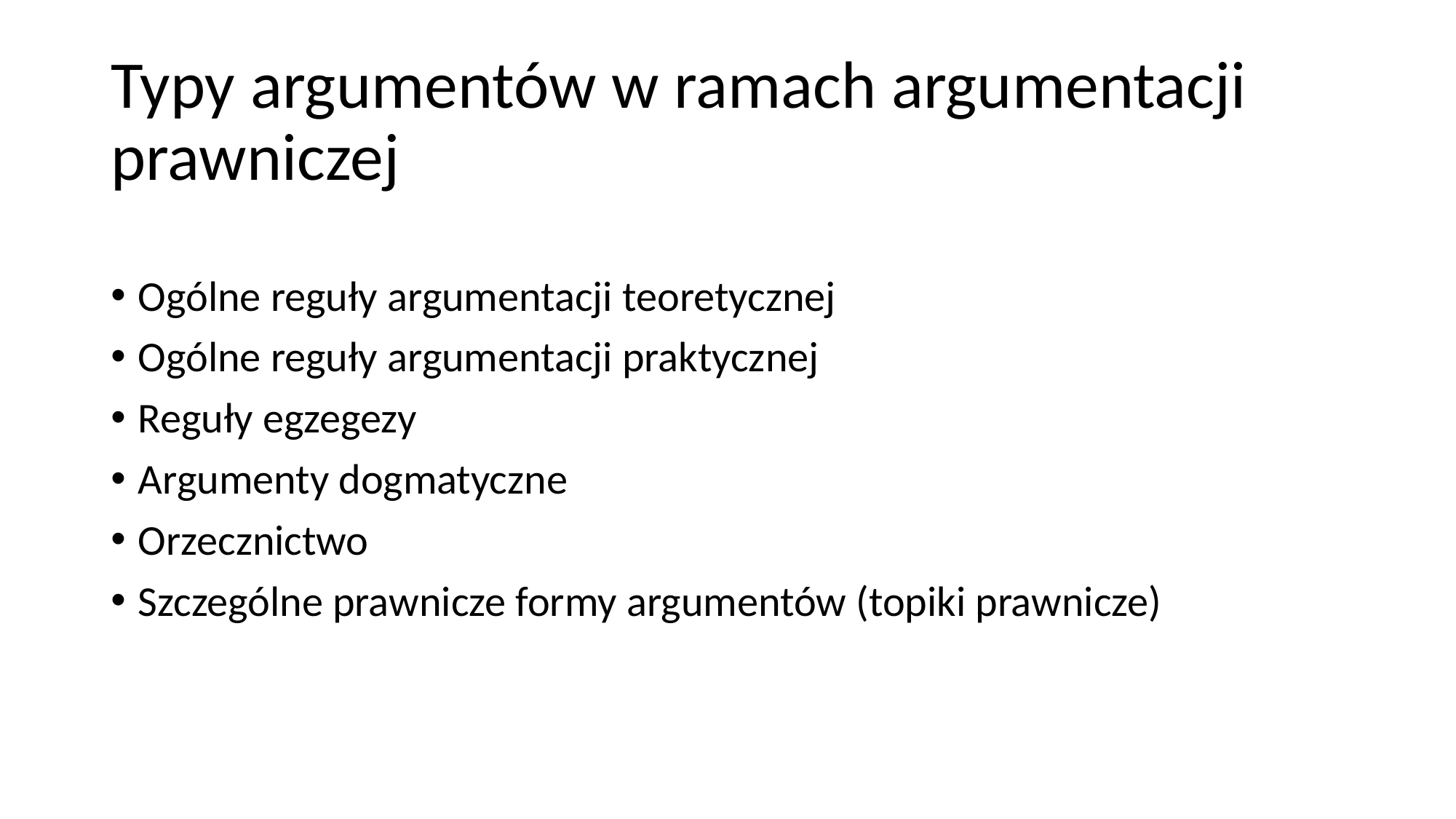

# Typy argumentów w ramach argumentacji prawniczej
Ogólne reguły argumentacji teoretycznej
Ogólne reguły argumentacji praktycznej
Reguły egzegezy
Argumenty dogmatyczne
Orzecznictwo
Szczególne prawnicze formy argumentów (topiki prawnicze)